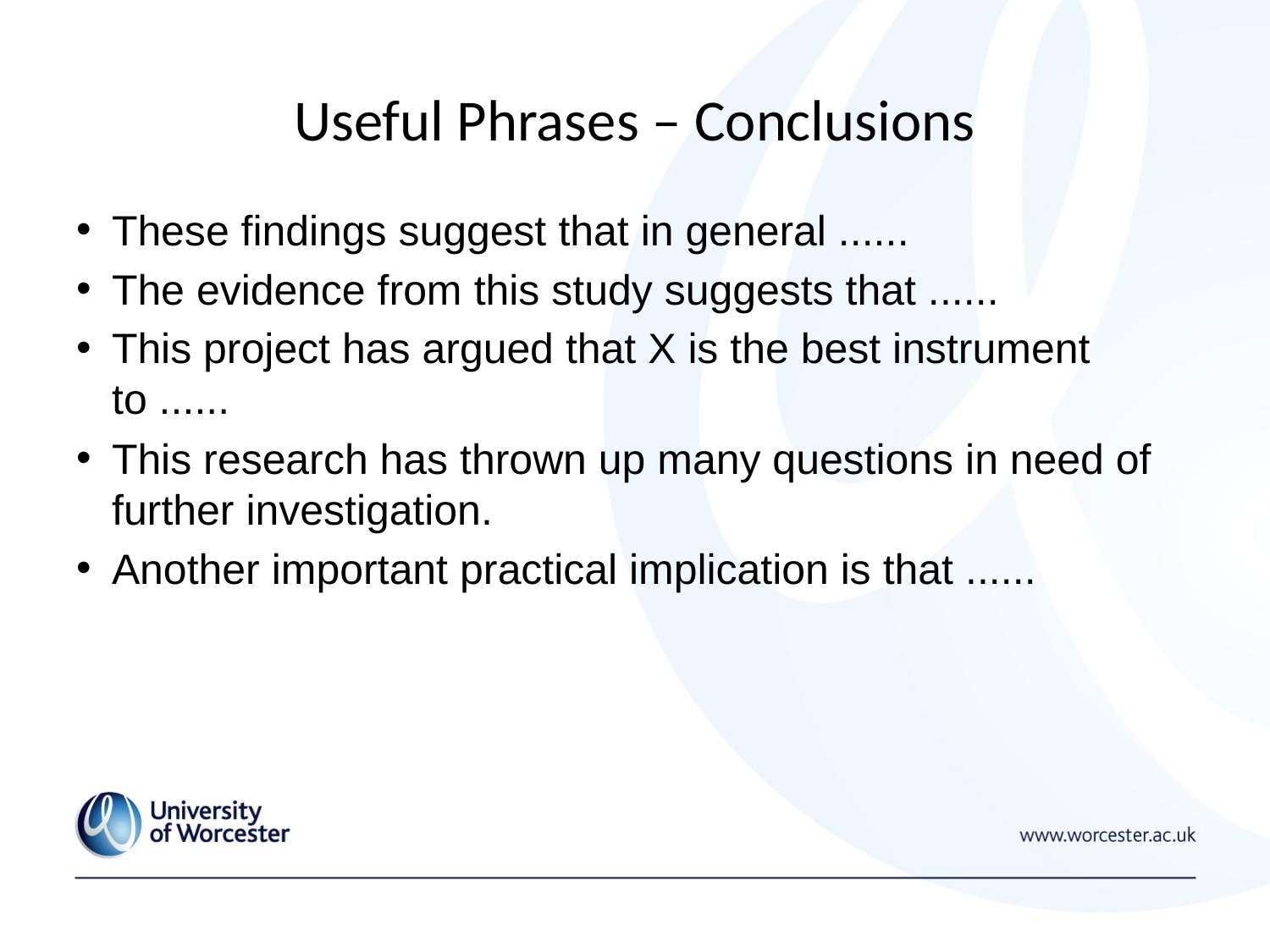

# Useful Phrases – Conclusions
These findings suggest that in general ......
The evidence from this study suggests that ......
This project has argued that X is the best instrument to ......
This research has thrown up many questions in need of further investigation.
Another important practical implication is that ......